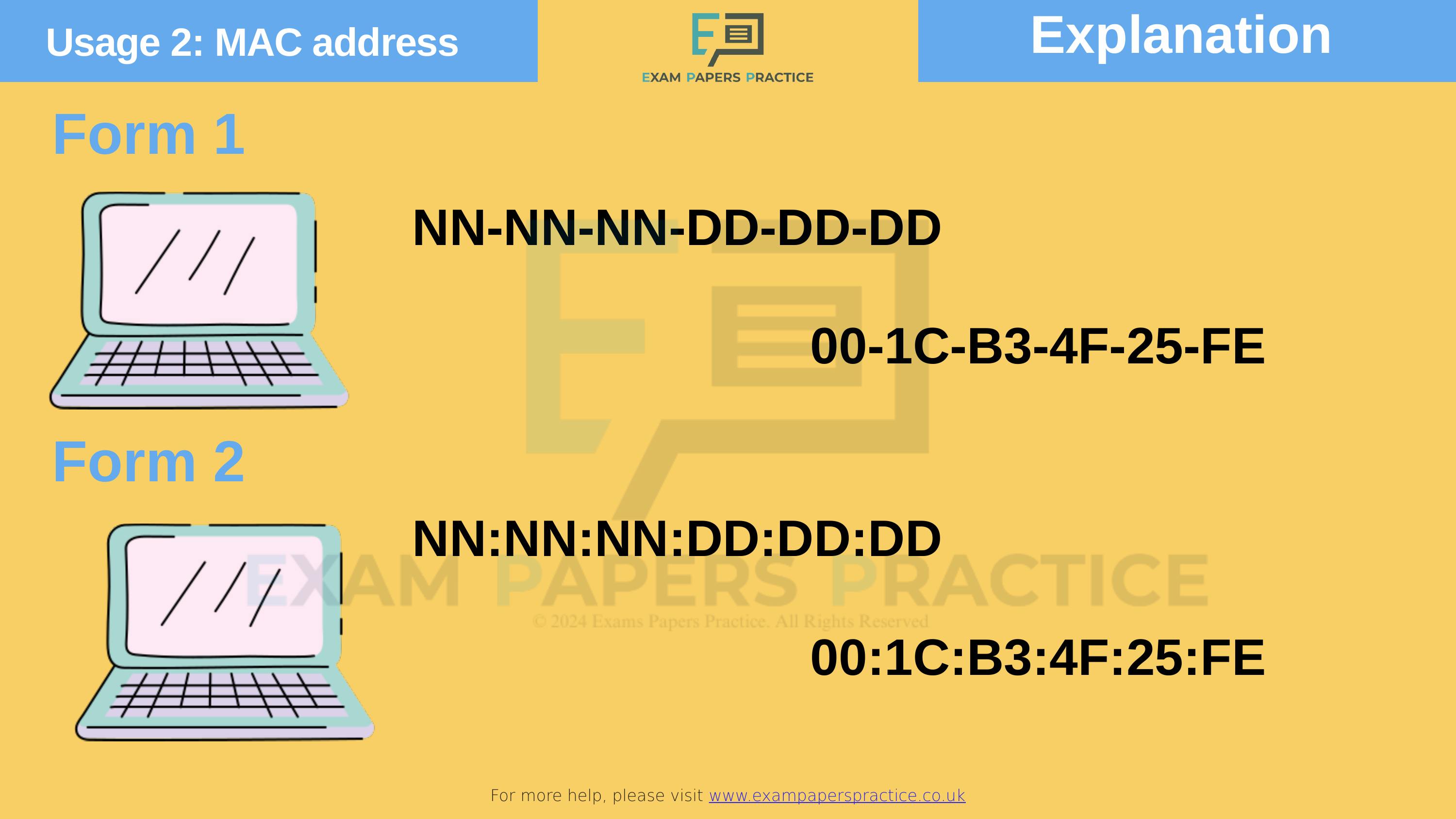

Explanation

For more help, please visit www.exampaperspractice.co.uk
Usage 2: MAC address
Form 1
NN-NN-NN-DD-DD-DD

00-1C-B3-4F-25-FE
Form 2
NN:NN:NN:DD:DD:DD

00:1C:B3:4F:25:FE